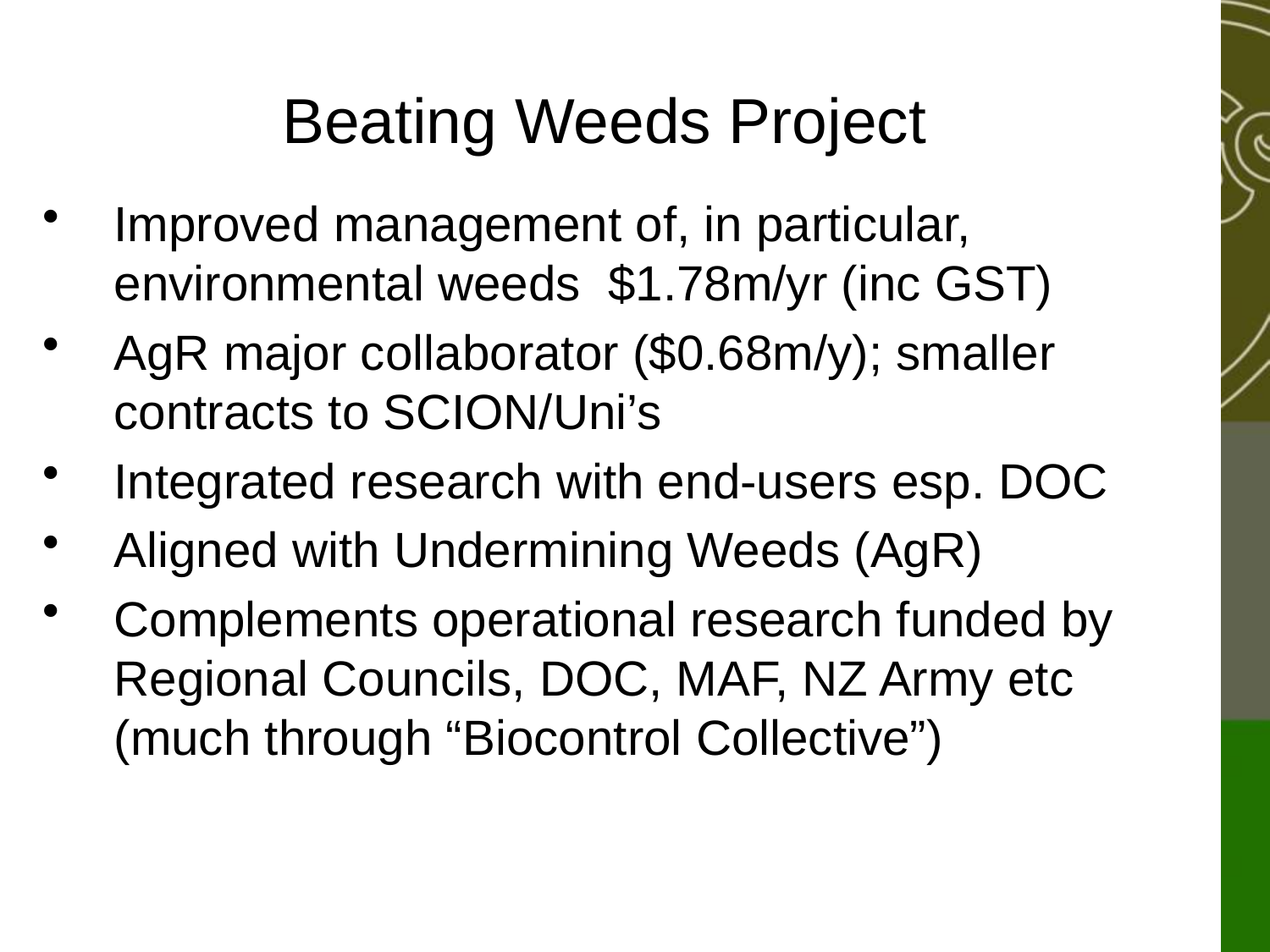

# Beating Weeds Project
Improved management of, in particular, environmental weeds  $1.78m/yr (inc GST)
AgR major collaborator ($0.68m/y); smaller contracts to SCION/Uni’s
Integrated research with end-users esp. DOC
Aligned with Undermining Weeds (AgR)
Complements operational research funded by Regional Councils, DOC, MAF, NZ Army etc (much through “Biocontrol Collective”)